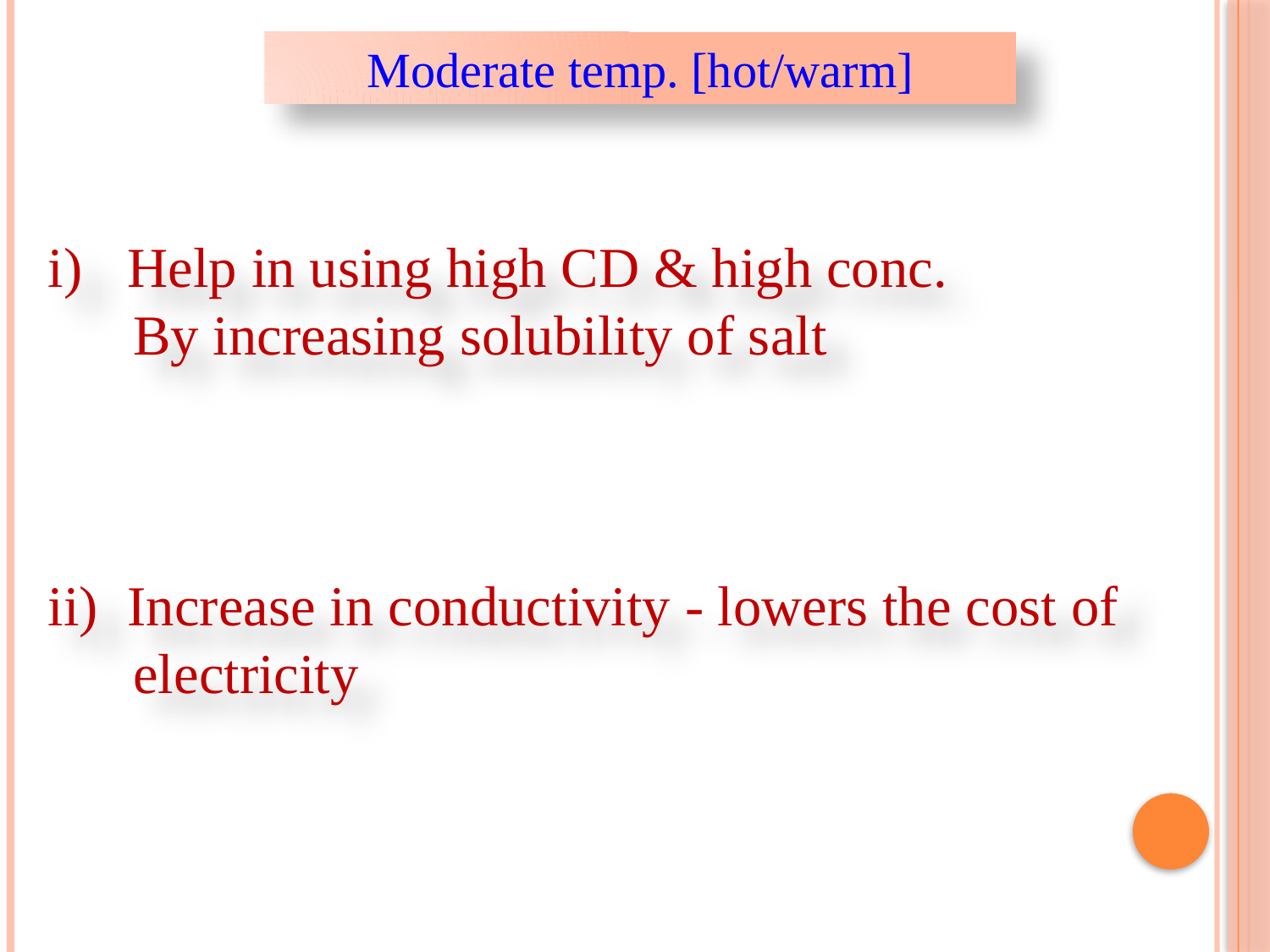

Moderate temp. [hot/warm]
Help in using high CD & high conc.
      By increasing solubility of salt

Increase in conductivity - lowers the cost of
      electricity